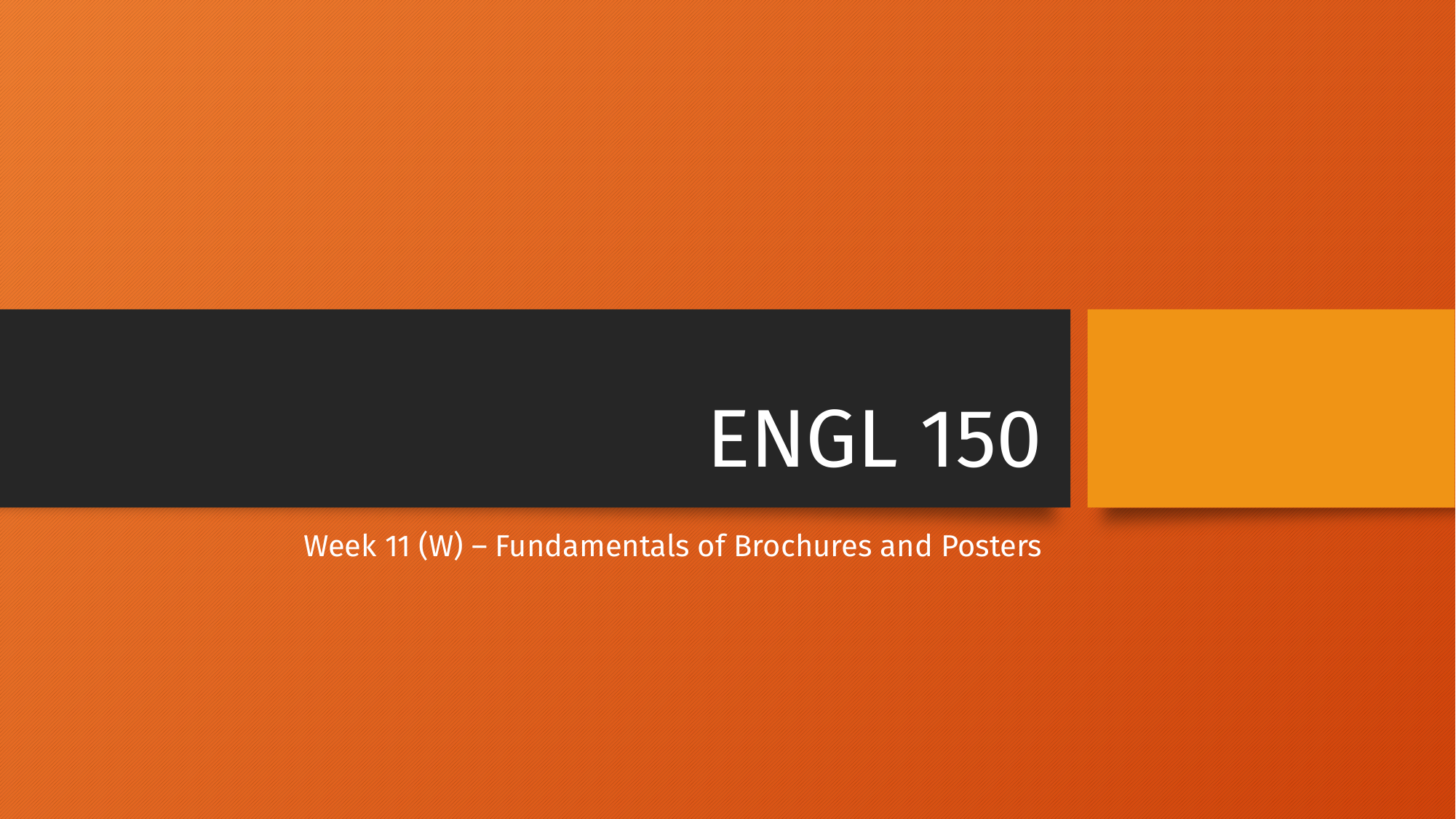

# ENGL 150
Week 11 (W) – Fundamentals of Brochures and Posters